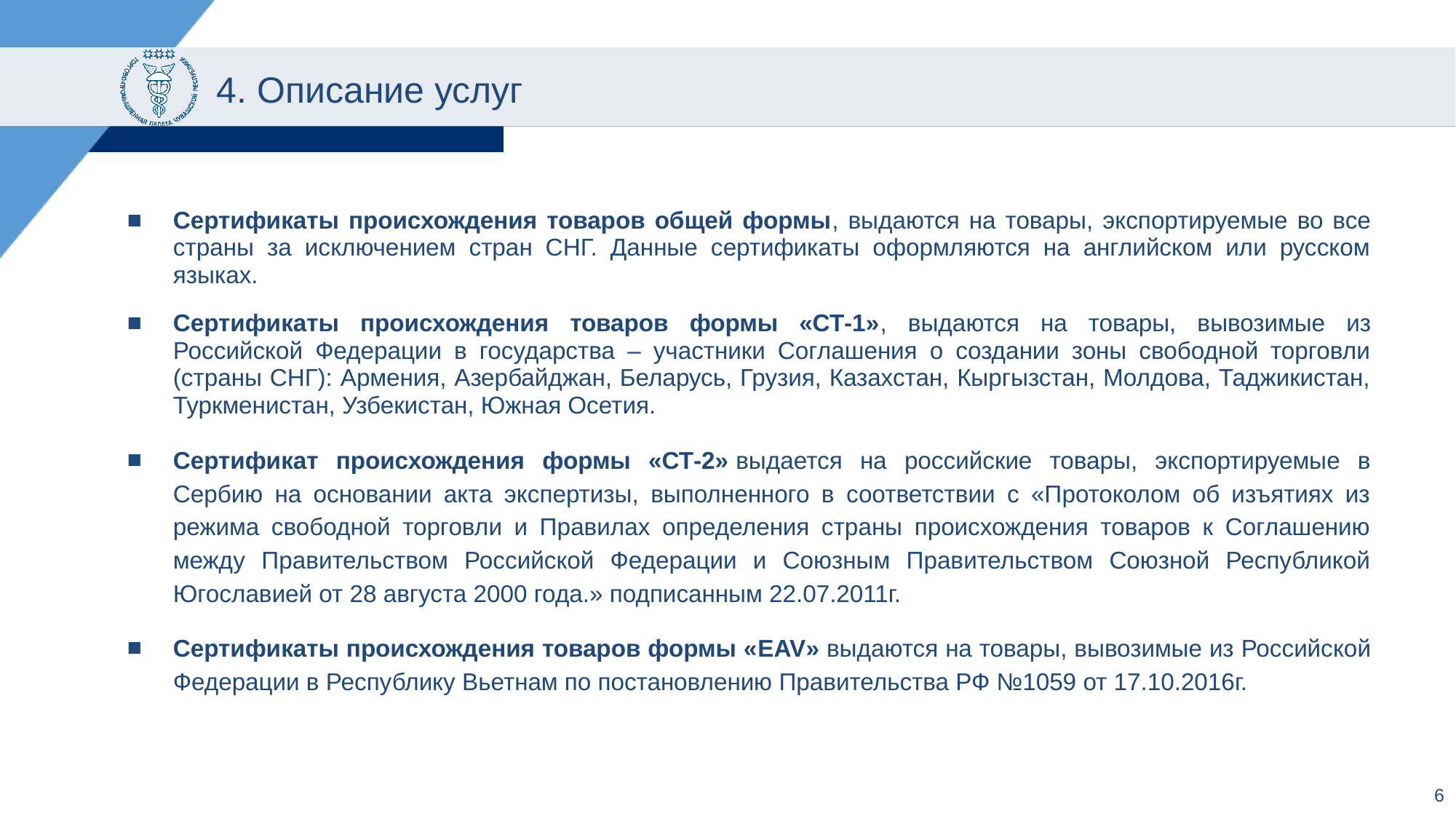

4. Описание услуг
Сертификаты происхождения товаров общей формы, выдаются на товары, экспортируемые во все страны за исключением стран СНГ. Данные сертификаты оформляются на английском или русском языках.
Сертификаты происхождения товаров формы «СТ-1», выдаются на товары, вывозимые из Российской Федерации в государства – участники Соглашения о создании зоны свободной торговли (страны СНГ): Армения, Азербайджан, Беларусь, Грузия, Казахстан, Кыргызстан, Молдова, Таджикистан, Туркменистан, Узбекистан, Южная Осетия.
Сертификат происхождения формы «СТ-2» выдается на российские товары, экспортируемые в Сербию на основании акта экспертизы, выполненного в соответствии с «Протоколом об изъятиях из режима свободной торговли и Правилах определения страны происхождения товаров к Соглашению между Правительством Российской Федерации и Союзным Правительством Союзной Республикой Югославией от 28 августа 2000 года.» подписанным 22.07.2011г.
Сертификаты происхождения товаров формы «EAV» выдаются на товары, вывозимые из Российской Федерации в Республику Вьетнам по постановлению Правительства РФ №1059 от 17.10.2016г.
6